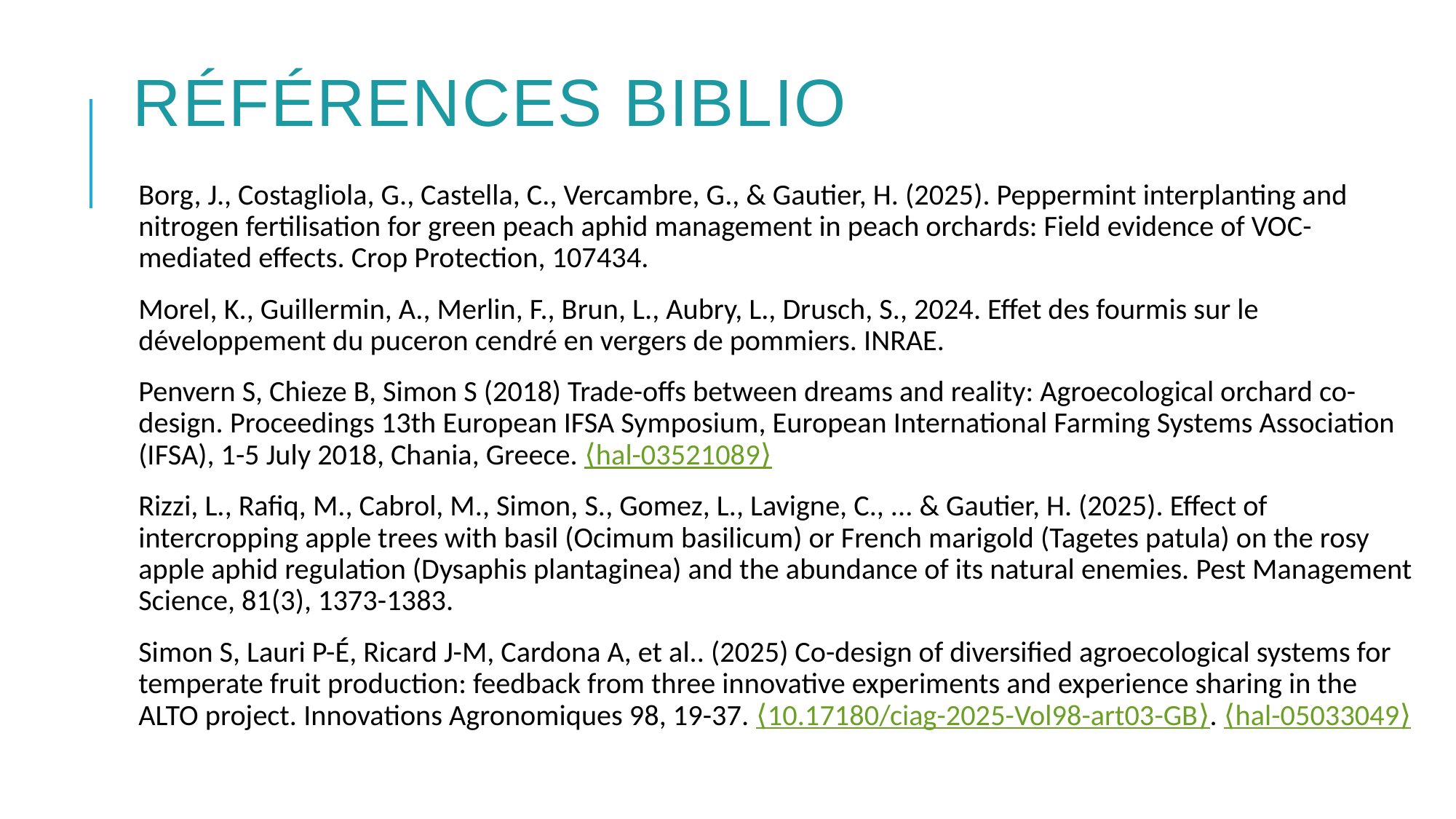

# Références biblio
Borg, J., Costagliola, G., Castella, C., Vercambre, G., & Gautier, H. (2025). Peppermint interplanting and nitrogen fertilisation for green peach aphid management in peach orchards: Field evidence of VOC-mediated effects. Crop Protection, 107434.
Morel, K., Guillermin, A., Merlin, F., Brun, L., Aubry, L., Drusch, S., 2024. Effet des fourmis sur le développement du puceron cendré en vergers de pommiers. INRAE.
Penvern S, Chieze B, Simon S (2018) Trade-offs between dreams and reality: Agroecological orchard co-design. Proceedings 13th European IFSA Symposium, European International Farming Systems Association (IFSA), 1-5 July 2018, Chania, Greece. ⟨hal-03521089⟩
Rizzi, L., Rafiq, M., Cabrol, M., Simon, S., Gomez, L., Lavigne, C., ... & Gautier, H. (2025). Effect of intercropping apple trees with basil (Ocimum basilicum) or French marigold (Tagetes patula) on the rosy apple aphid regulation (Dysaphis plantaginea) and the abundance of its natural enemies. Pest Management Science, 81(3), 1373-1383.
Simon S, Lauri P-É, Ricard J-M, Cardona A, et al.. (2025) Co-design of diversified agroecological systems for temperate fruit production: feedback from three innovative experiments and experience sharing in the ALTO project. Innovations Agronomiques 98, 19-37. ⟨10.17180/ciag-2025-Vol98-art03-GB⟩. ⟨hal-05033049⟩